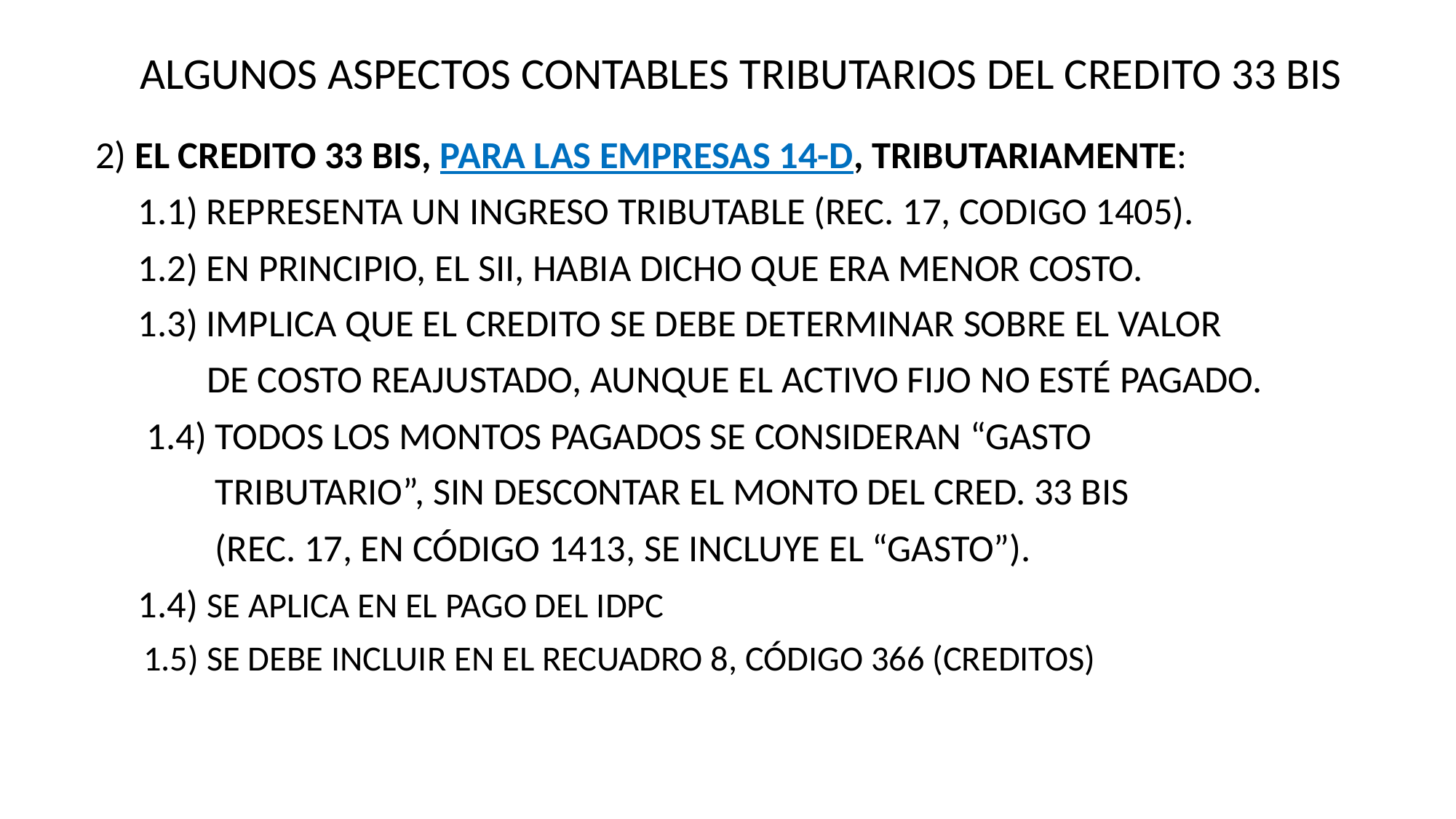

# ALGUNOS ASPECTOS CONTABLES TRIBUTARIOS DEL CREDITO 33 BIS
2) EL CREDITO 33 BIS, PARA LAS EMPRESAS 14-D, TRIBUTARIAMENTE:
     1.1) REPRESENTA UN INGRESO TRIBUTABLE (REC. 17, CODIGO 1405).
     1.2) EN PRINCIPIO, EL SII, HABIA DICHO QUE ERA MENOR COSTO.
     1.3) IMPLICA QUE EL CREDITO SE DEBE DETERMINAR SOBRE EL VALOR
             DE COSTO REAJUSTADO, AUNQUE EL ACTIVO FIJO NO ESTÉ PAGADO.
      1.4) TODOS LOS MONTOS PAGADOS SE CONSIDERAN “GASTO
              TRIBUTARIO”, SIN DESCONTAR EL MONTO DEL CRED. 33 BIS
              (REC. 17, EN CÓDIGO 1413, SE INCLUYE EL “GASTO”).
     1.4) SE APLICA EN EL PAGO DEL IDPC
      1.5) SE DEBE INCLUIR EN EL RECUADRO 8, CÓDIGO 366 (CREDITOS)